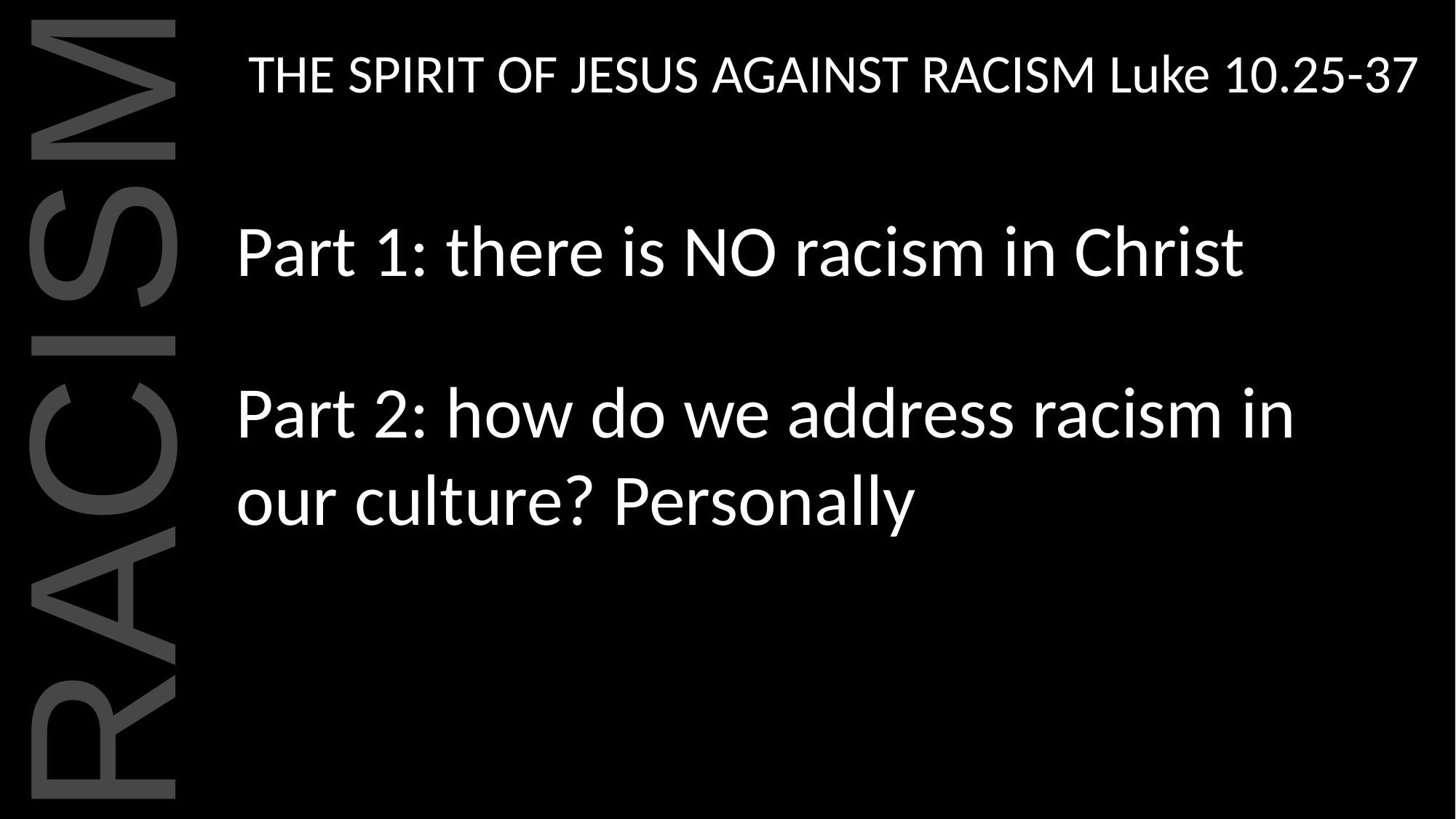

THE SPIRIT OF JESUS AGAINST RACISM Luke 10.25-37
Part 1: there is NO racism in Christ
RACISM
Part 2: how do we address racism in our culture? Personally